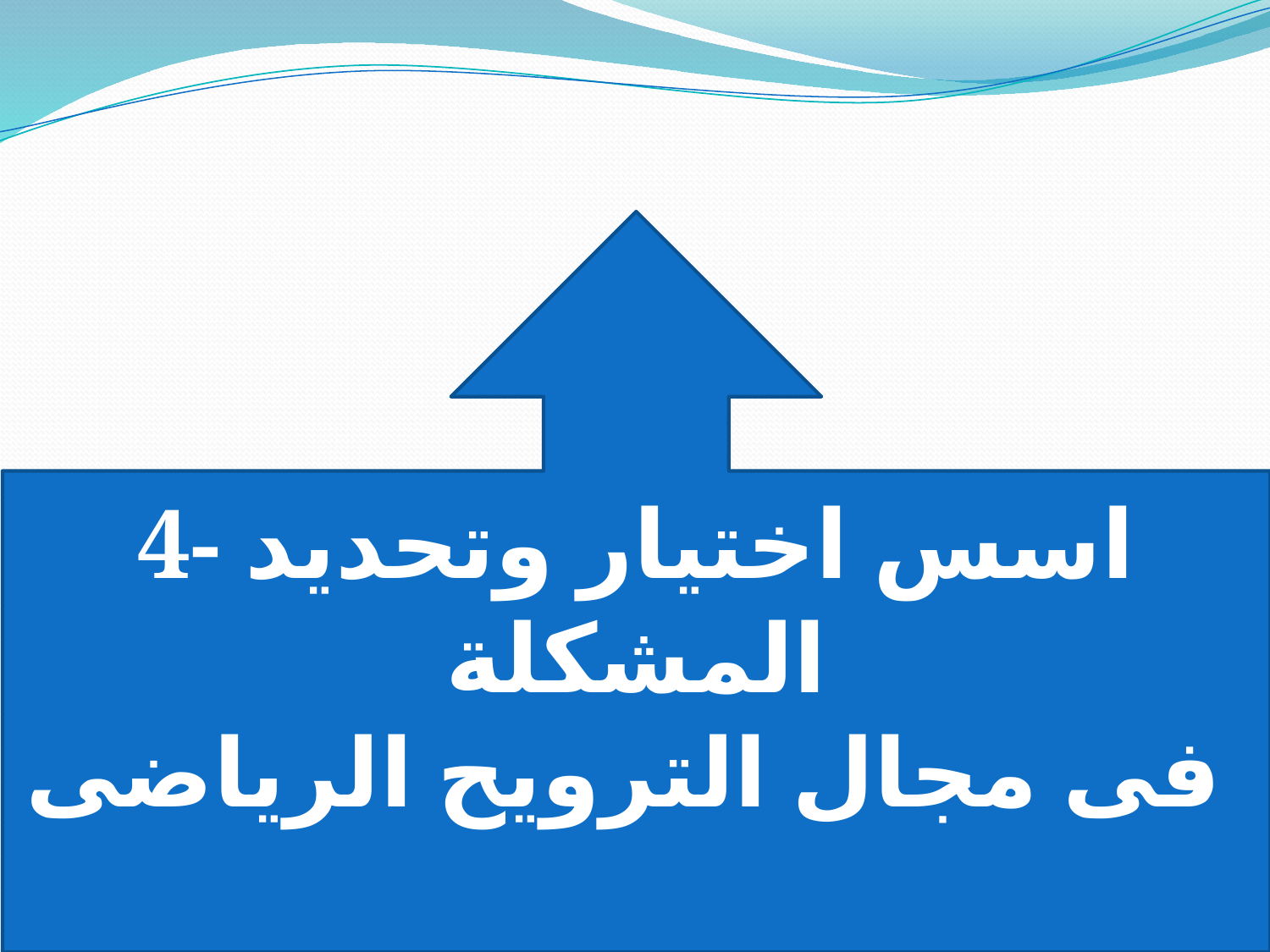

4- اسس اختيار وتحديد المشكلة
 فى مجال الترويح الرياضى